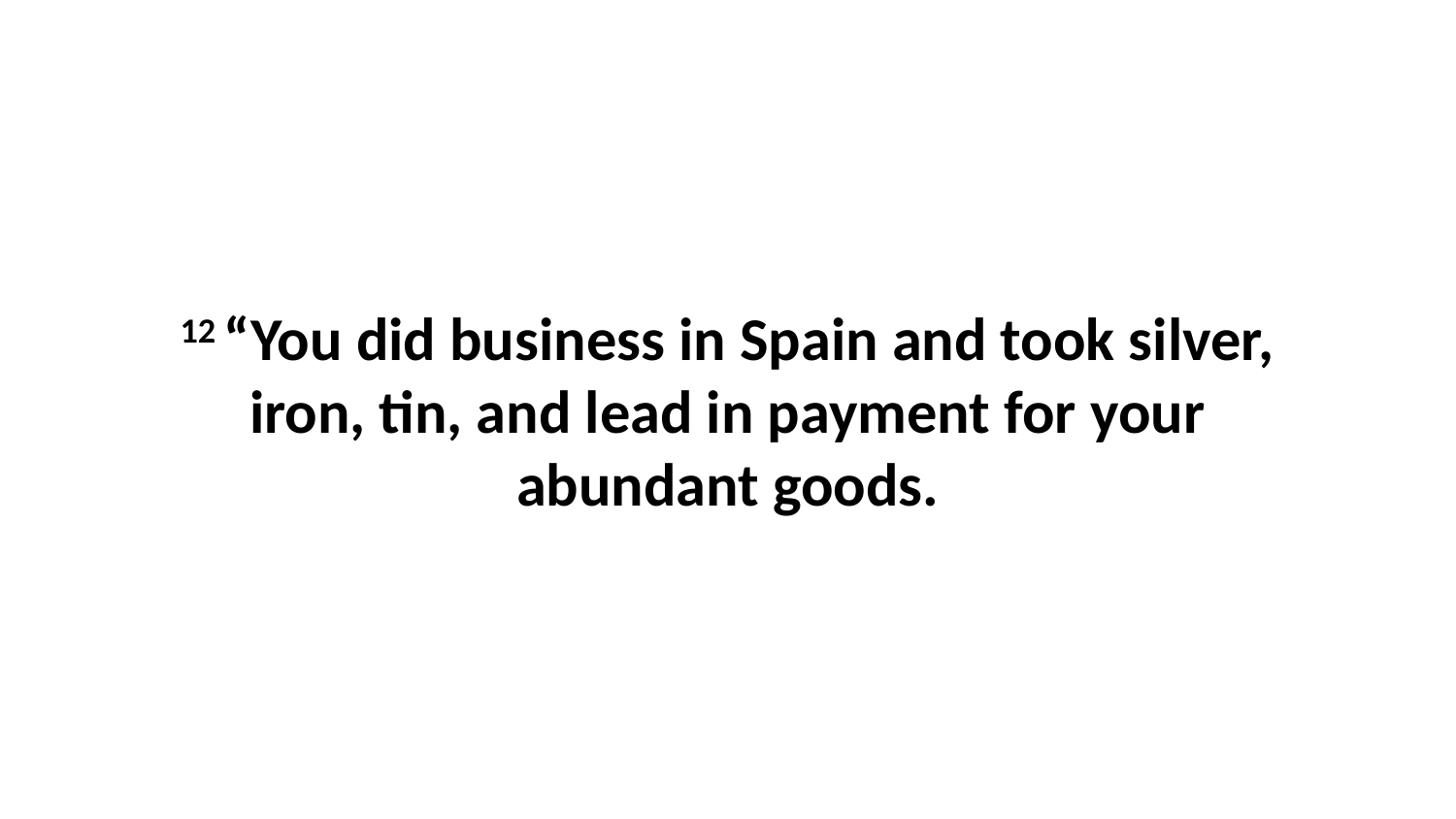

12 “You did business in Spain and took silver, iron, tin, and lead in payment for your abundant goods.